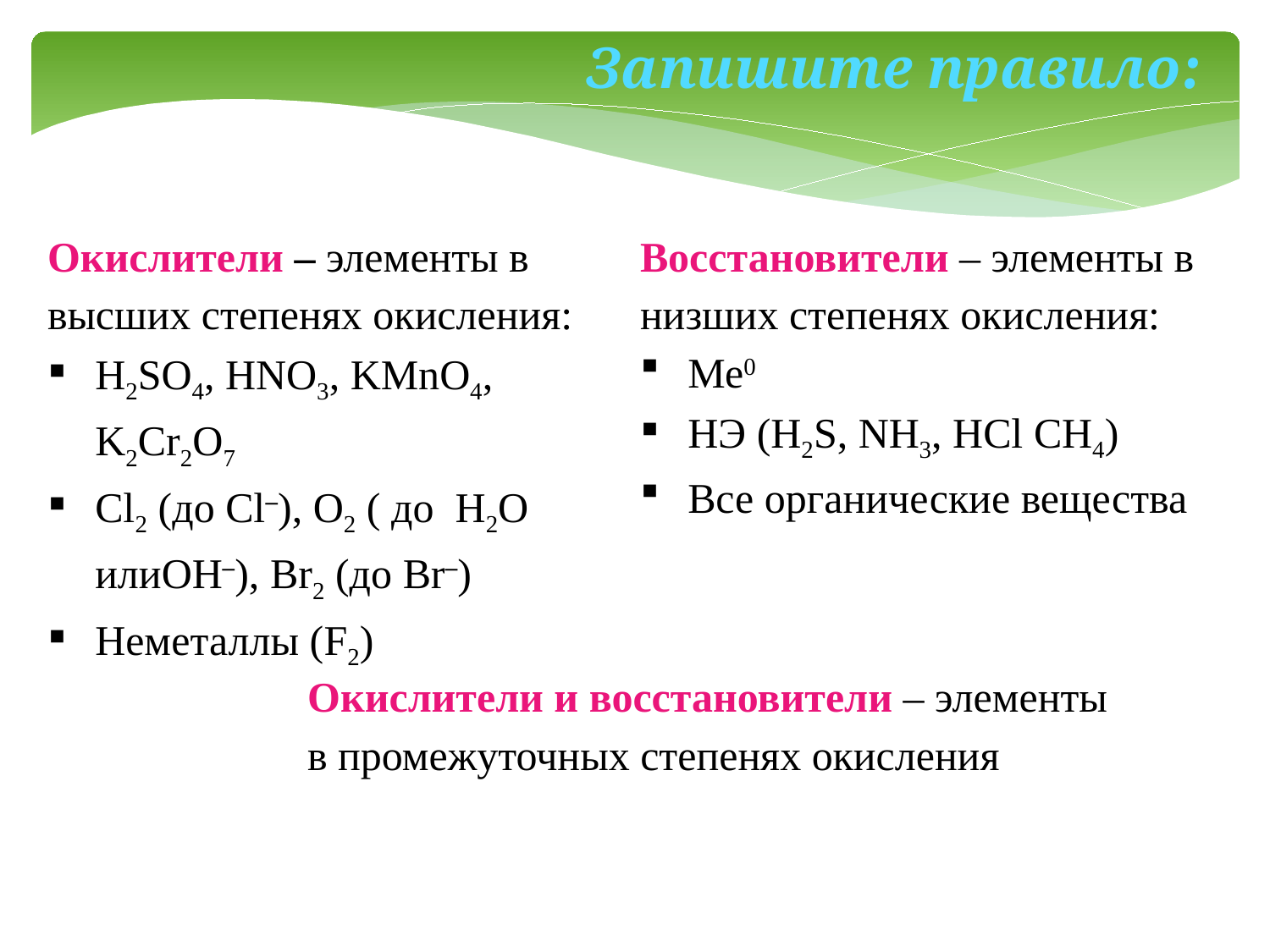

Запишите правило:
Окислители – элементы в высших степенях окисления:
Н2SО4, НNО3, KMnO4, K2Cr2O7
Cl2 (до Cl–), O2 ( до  H2O илиOH–), Br2 (до Br–)
Неметаллы (F2)

Восстановители – элементы в низших степенях окисления:
Ме0
НЭ (Н2S, NH3, HCl СН4)
Все органические вещества

Окислители и восстановители – элементы в промежуточных степенях окисления